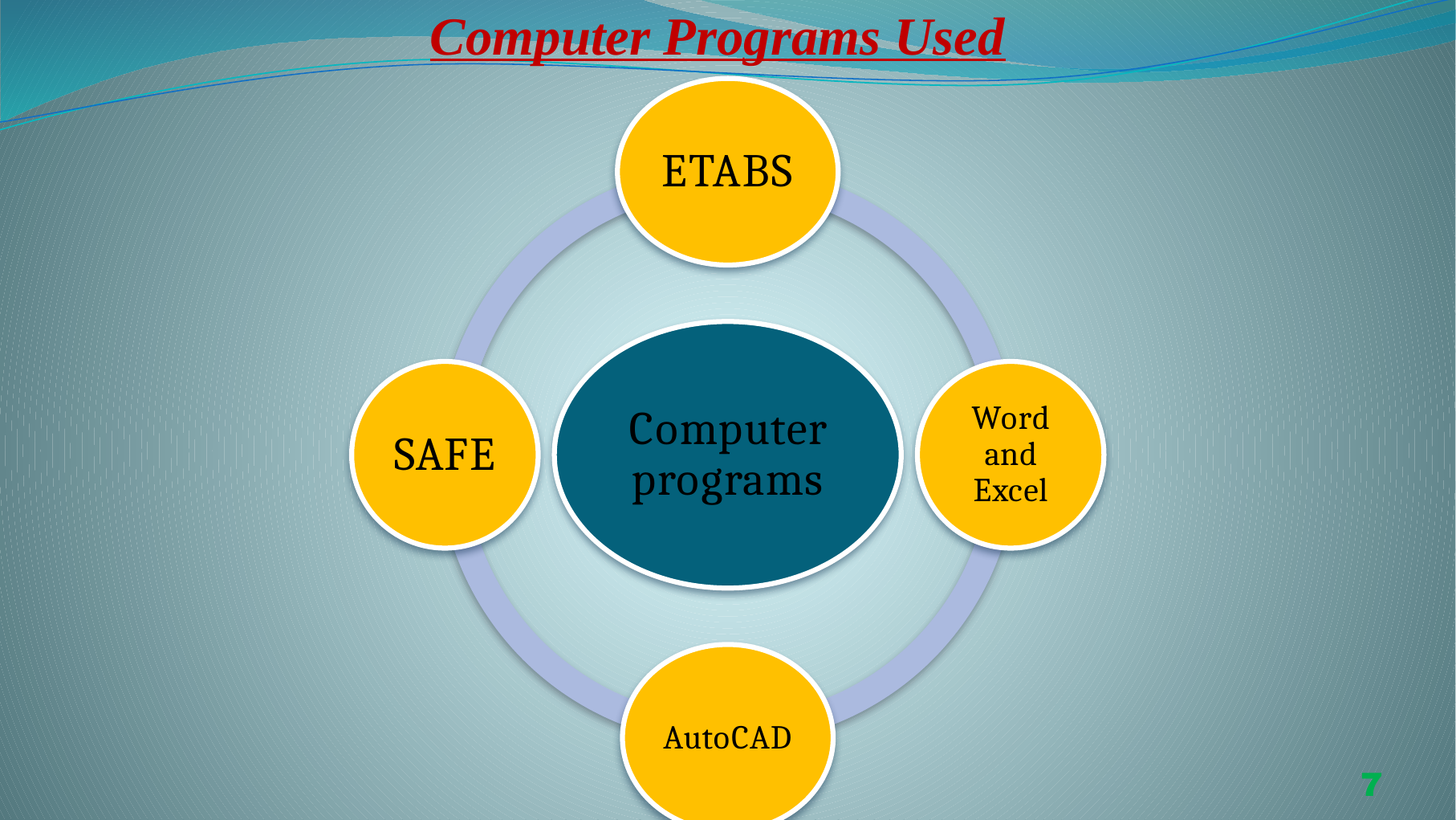

Computer Programs Used

Computer programs
ETABS
Word and Excel
AutoCAD
SAFE
7